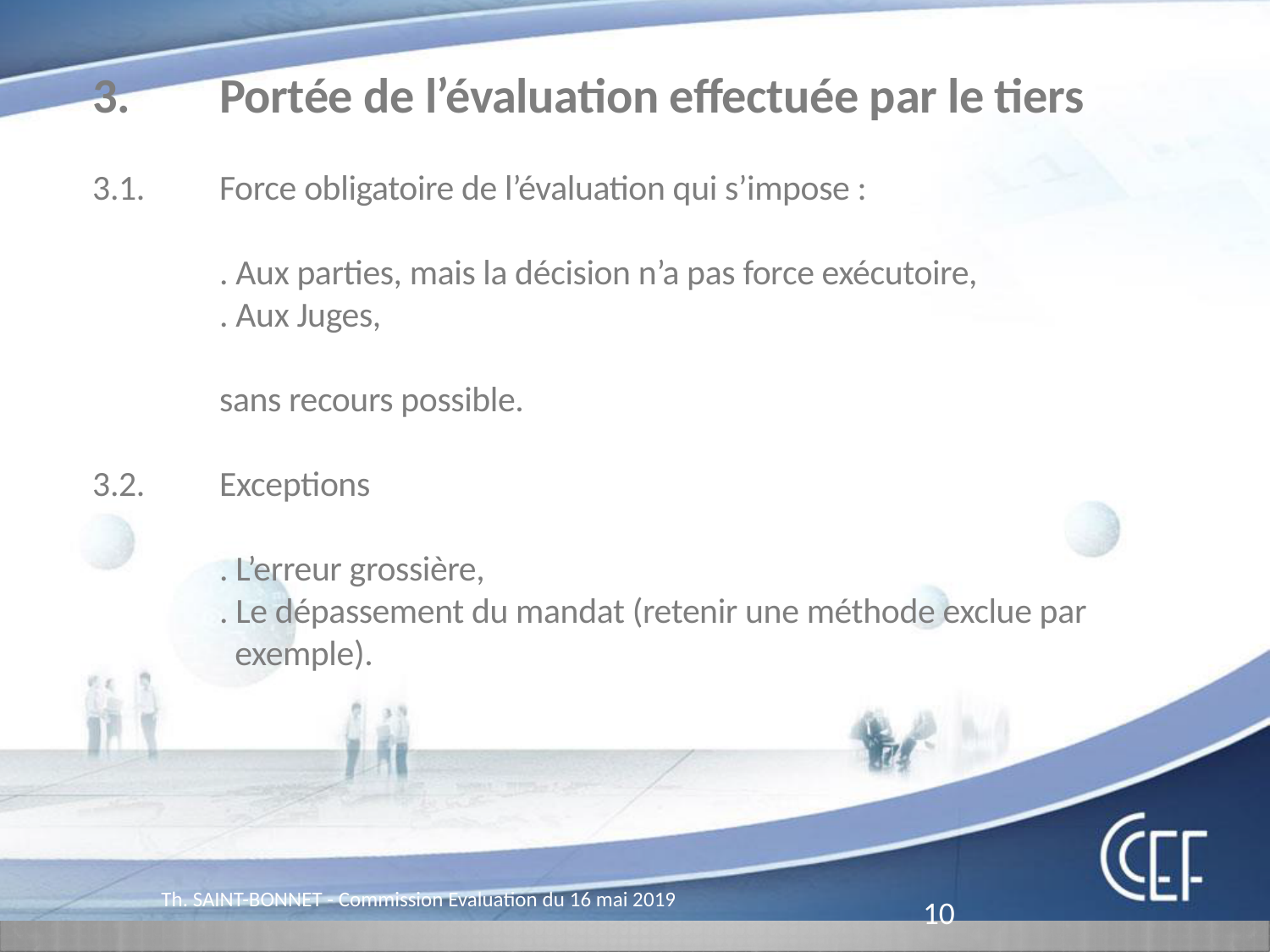

Pôle Fonderie

3.		Portée de l’évaluation effectuée par le tiers

3.1.	Force obligatoire de l’évaluation qui s’impose :

		. Aux parties, mais la décision n’a pas force exécutoire,
		. Aux Juges,

		sans recours possible.

3.2.	Exceptions

		. L’erreur grossière,
		. Le dépassement du mandat (retenir une méthode exclue par 			  exemple).

Th. SAINT-BONNET - Commission Evaluation du 16 mai 2019
10